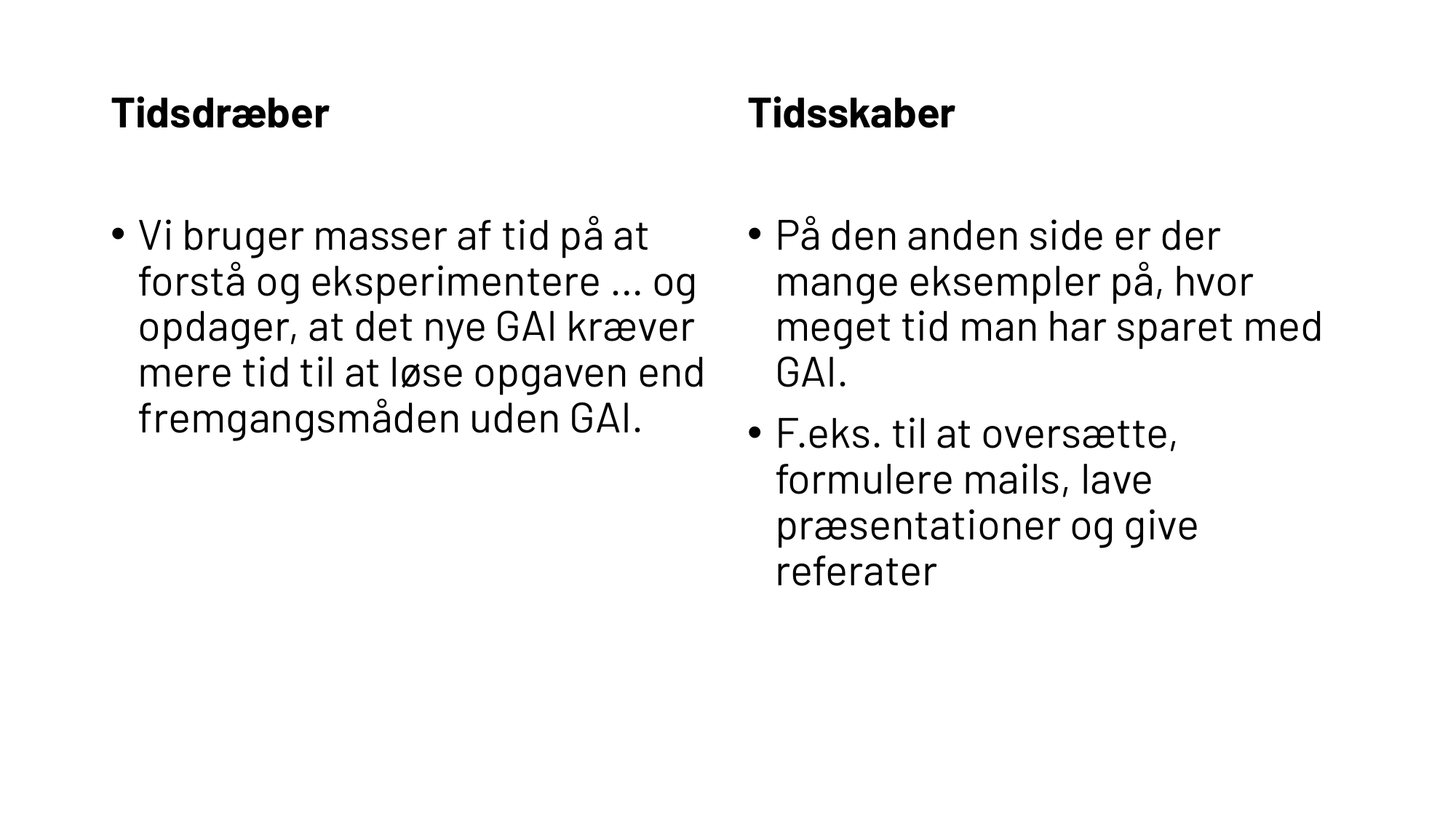

Tidsdræber

Vi bruger masser af tid på at forstå og eksperimentere … og opdager, at det nye GAI kræver mere tid til at løse opgaven end fremgangsmåden uden GAI.
Tidsskaber

På den anden side er der mange eksempler på, hvor meget tid man har sparet med GAI.
F.eks. til at oversætte, formulere mails, lave præsentationer og give referater